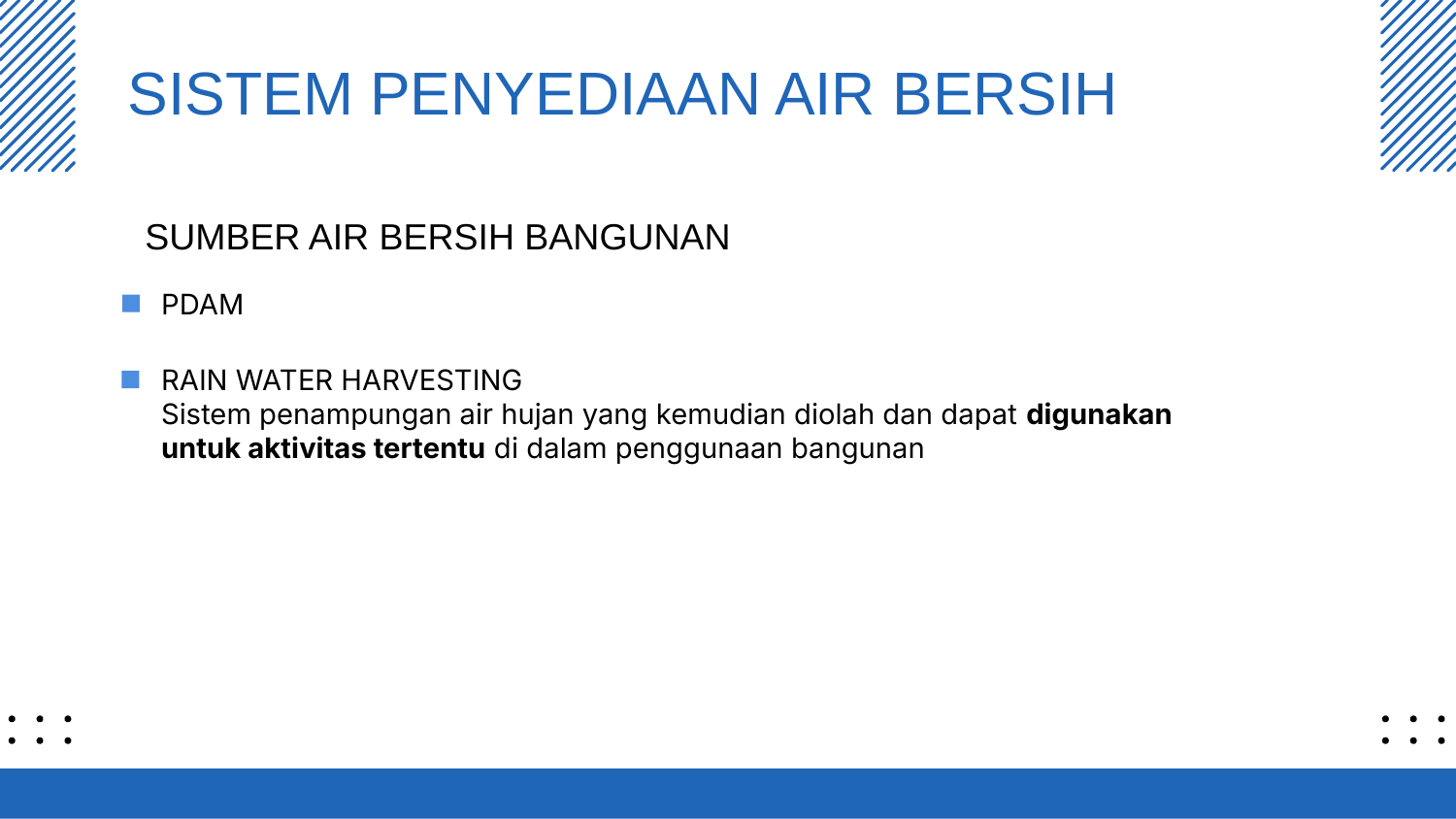

# SISTEM PENYEDIAAN AIR BERSIH
SUMBER AIR BERSIH BANGUNAN
PDAM

RAIN WATER HARVESTING
Sistem penampungan air hujan yang kemudian diolah dan dapat digunakan untuk aktivitas tertentu di dalam penggunaan bangunan